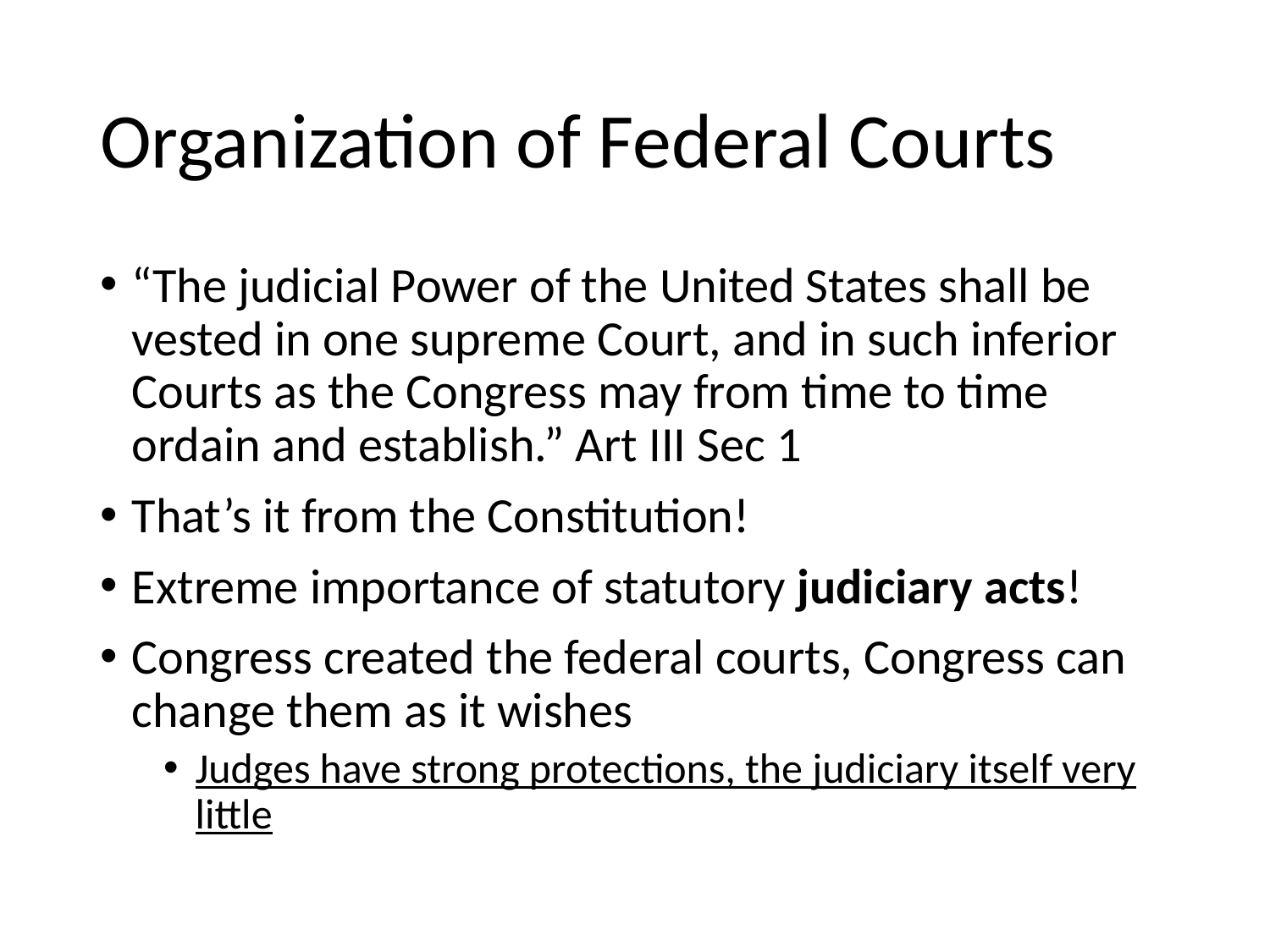

# Organization of Federal Courts
“The judicial Power of the United States shall be vested in one supreme Court, and in such inferior Courts as the Congress may from time to time ordain and establish.” Art III Sec 1
That’s it from the Constitution!
Extreme importance of statutory judiciary acts!
Congress created the federal courts, Congress can change them as it wishes
Judges have strong protections, the judiciary itself very little